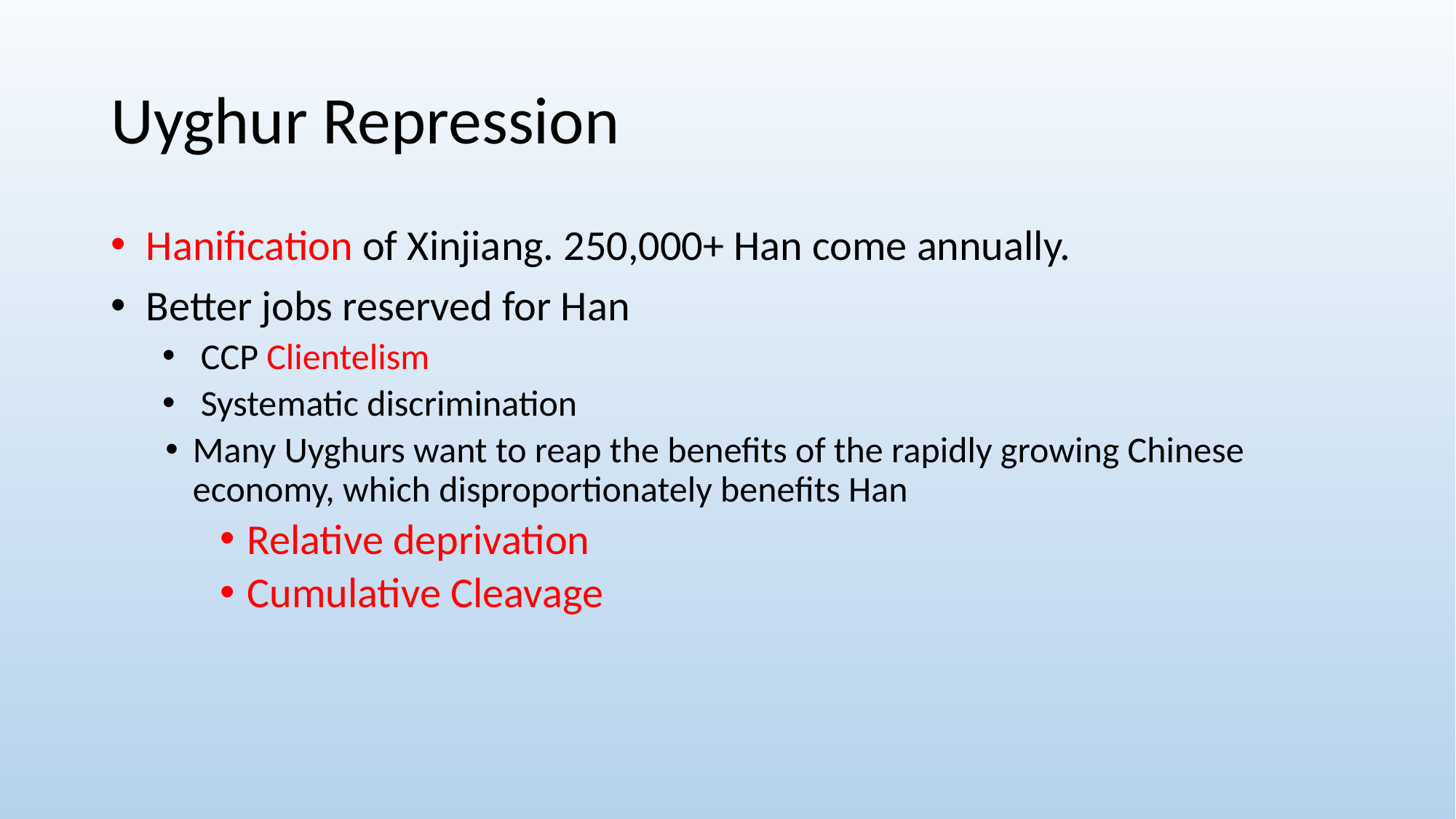

# Uyghur Repression
Hanification of Xinjiang. 250,000+ Han come annually.
Better jobs reserved for Han
CCP Clientelism
Systematic discrimination
Many Uyghurs want to reap the benefits of the rapidly growing Chinese economy, which disproportionately benefits Han
Relative deprivation
Cumulative Cleavage